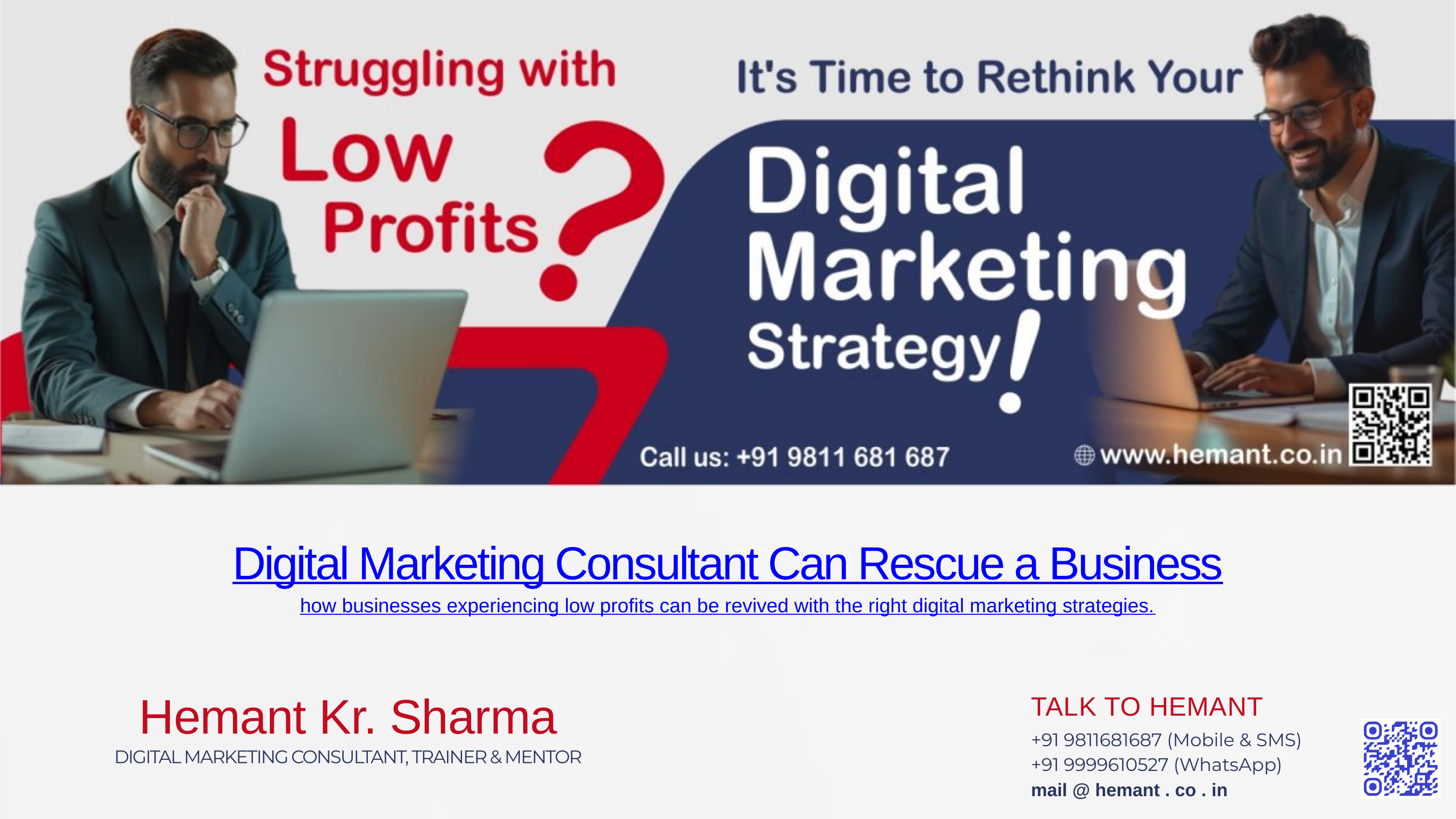

Digital Marketing Consultant Can Rescue a Business
how businesses experiencing low profits can be revived with the right digital marketing strategies.
Hemant Kr. Sharma
DIGITAL MARKETING CONSULTANT, TRAINER & MENTOR
TALK TO HEMANT
+91 9811681687 (Mobile & SMS)
+91 9999610527 (WhatsApp)
mail @ hemant . co . in